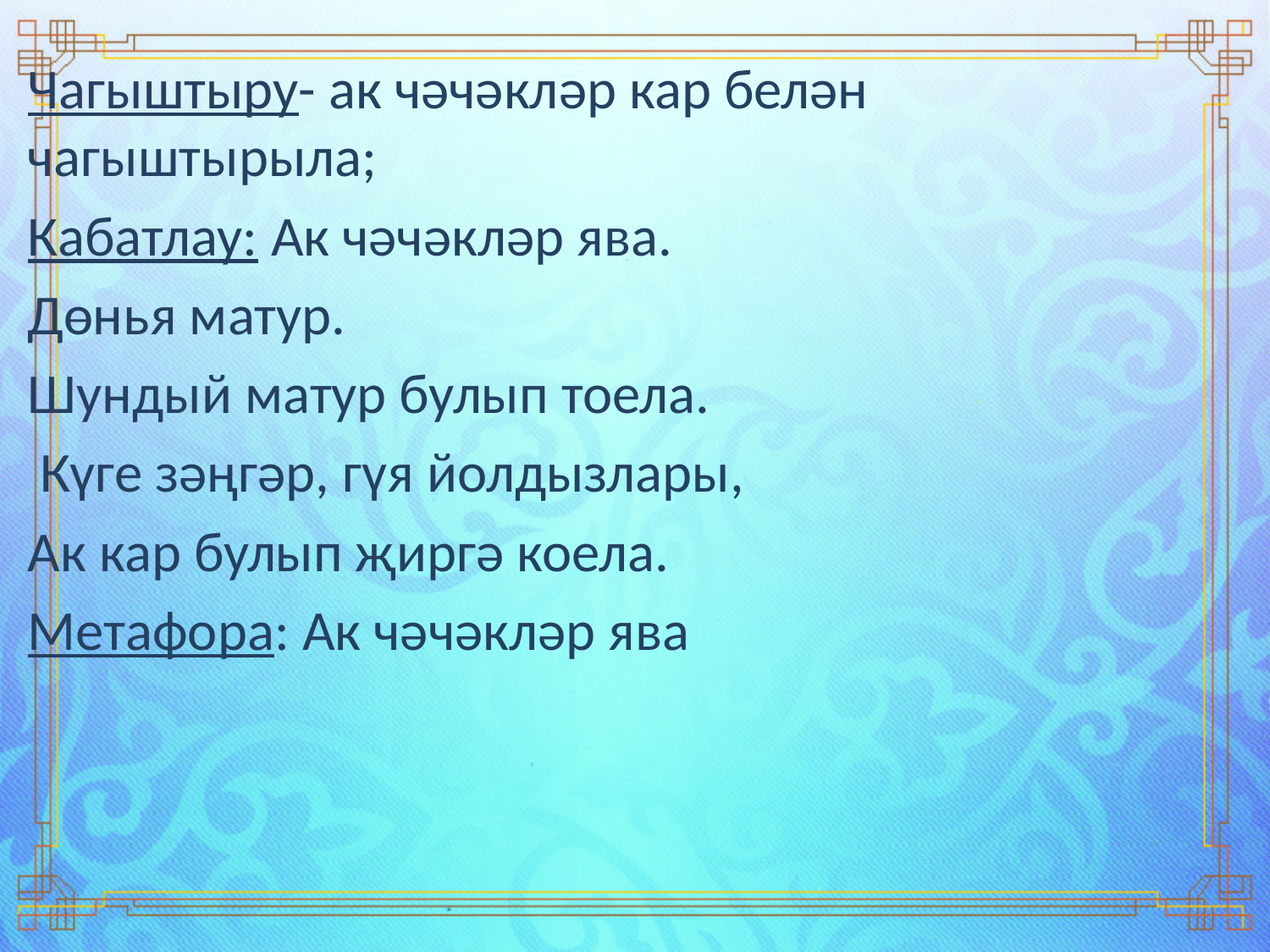

Чагыштыру- ак чәчәкләр кар белән чагыштырыла;
Кабатлау: Ак чәчәкләр ява.
Дөнья матур.
Шундый матур булып тоела.
 Күге зәңгәр, гүя йолдызлары,
Ак кар булып җиргә коела.
Метафора: Ак чәчәкләр ява